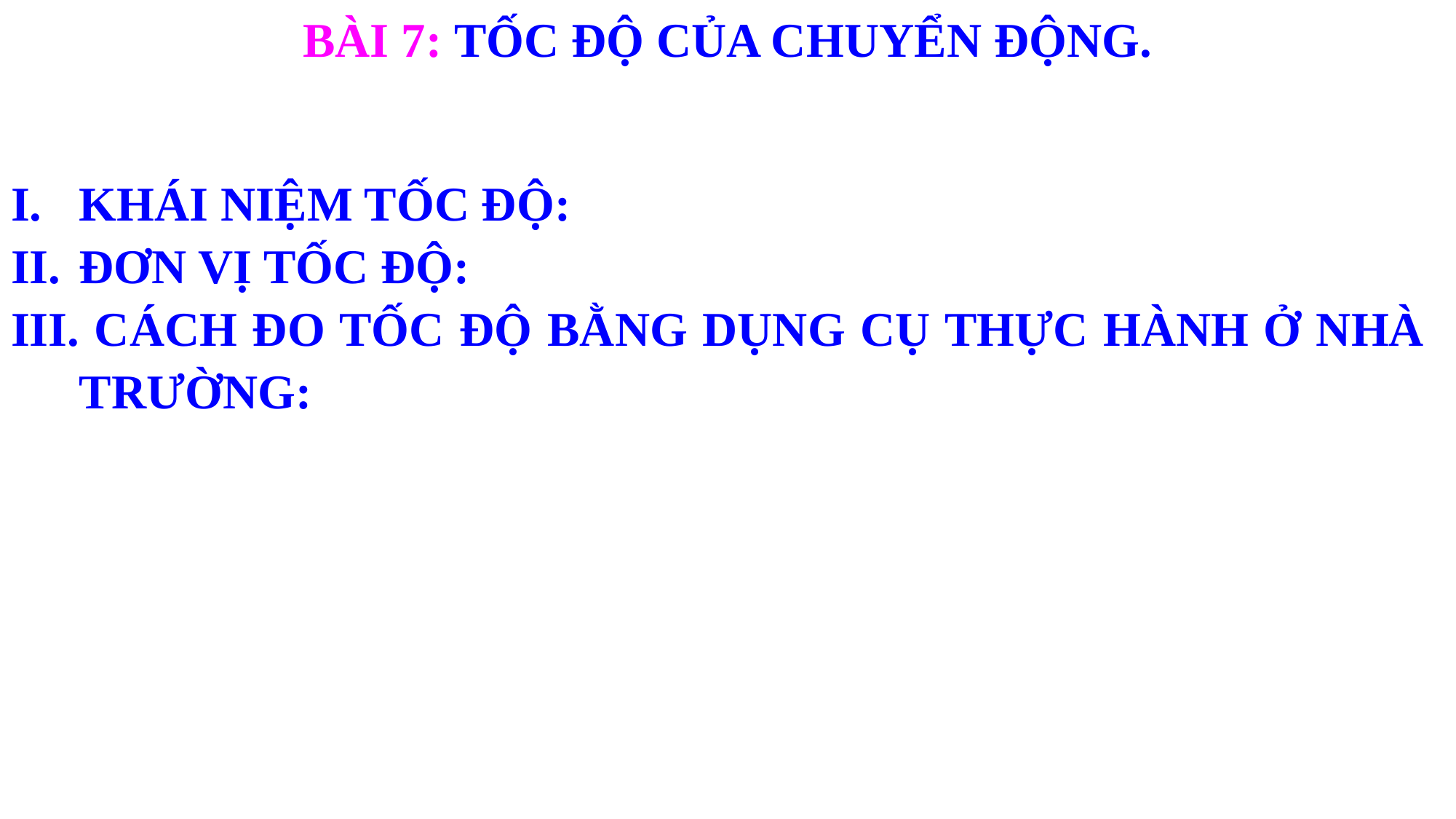

BÀI 7: TỐC ĐỘ CỦA CHUYỂN ĐỘNG.

KHÁI NIỆM TỐC ĐỘ:
ĐƠN VỊ TỐC ĐỘ:
 CÁCH ĐO TỐC ĐỘ BẰNG DỤNG CỤ THỰC HÀNH Ở NHÀ TRƯỜNG: